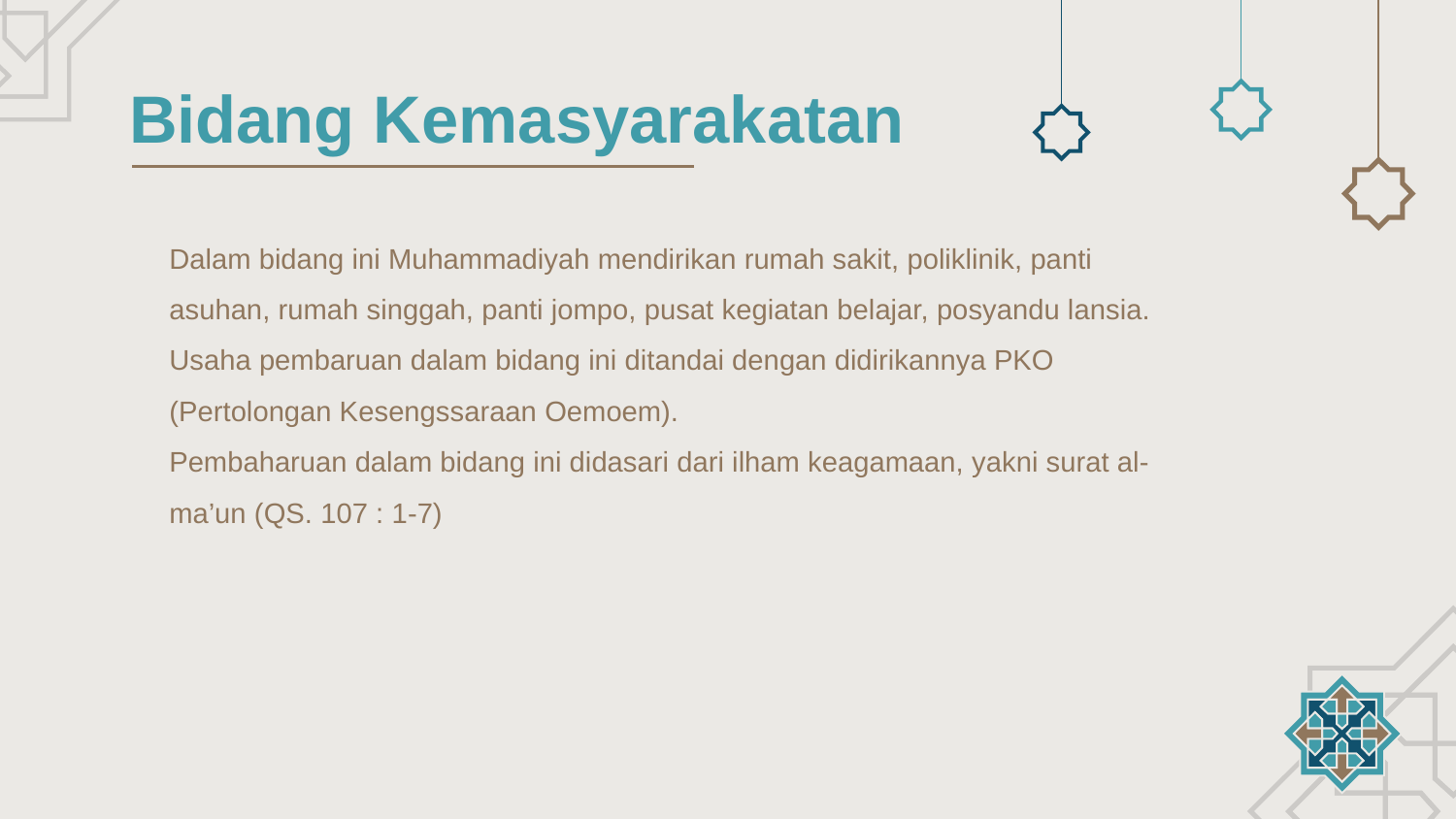

# Bidang Kemasyarakatan
Dalam bidang ini Muhammadiyah mendirikan rumah sakit, poliklinik, panti asuhan, rumah singgah, panti jompo, pusat kegiatan belajar, posyandu lansia. Usaha pembaruan dalam bidang ini ditandai dengan didirikannya PKO (Pertolongan Kesengssaraan Oemoem).
Pembaharuan dalam bidang ini didasari dari ilham keagamaan, yakni surat al-ma’un (QS. 107 : 1-7)